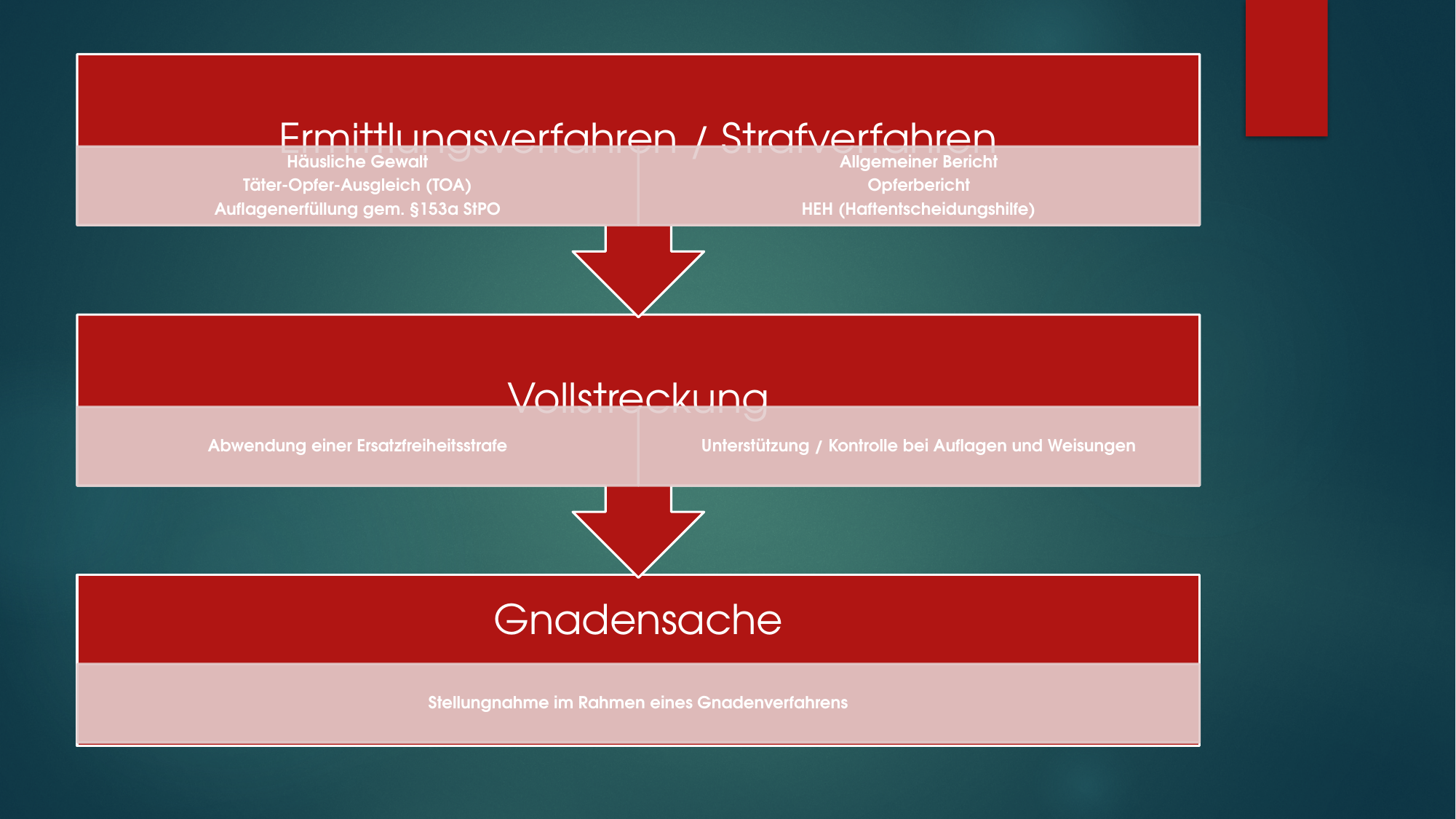

#
Gnadensache
Stellungnahme im Rahmen eines Gnadenverfahrens
Vollstreckung
Abwendung einer Ersatzfreiheitsstrafe
Unterstützung / Kontrolle bei Auflagen und Weisungen
Ermittlungsverfahren / Strafverfahren
Häusliche Gewalt
Täter-Opfer-Ausgleich (TOA)
Auflagenerfüllung gem. §153a StPO
Allgemeiner Bericht
Opferbericht
HEH (Haftentscheidungshilfe)